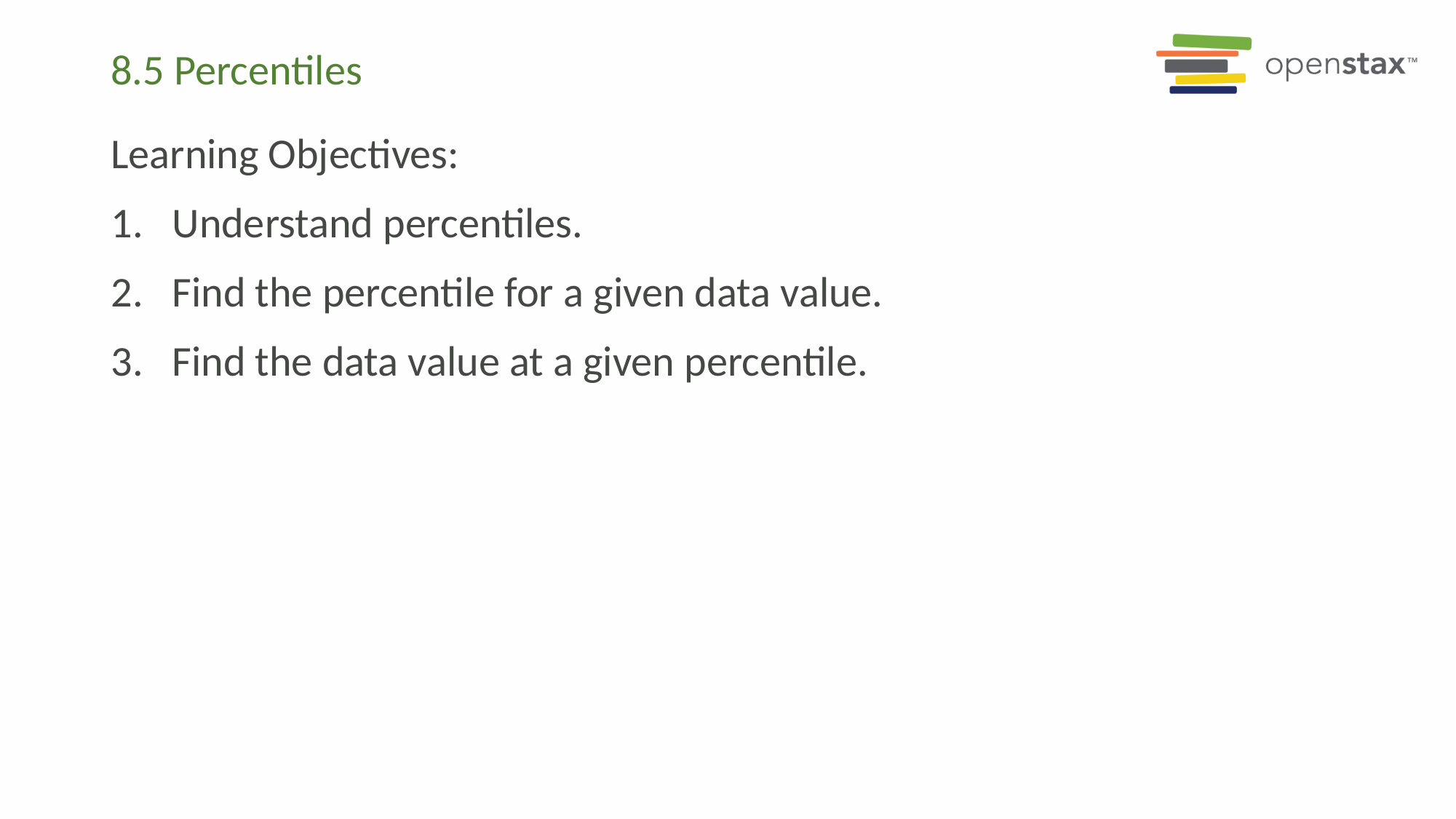

# 8.5 Percentiles
Learning Objectives:
Understand percentiles.
Find the percentile for a given data value.
Find the data value at a given percentile.